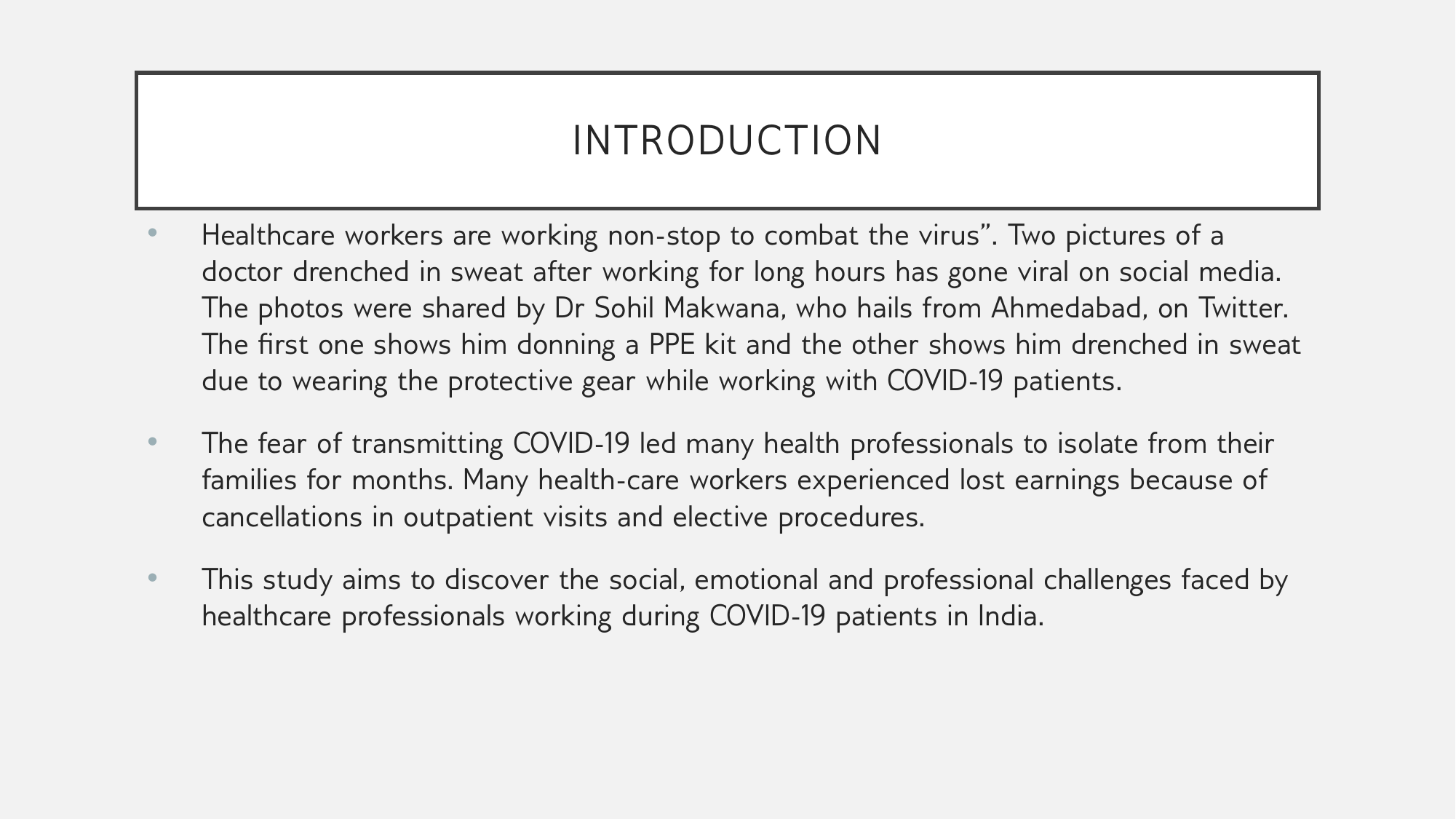

# introduction
Healthcare workers are working non-stop to combat the virus”. Two pictures of a doctor drenched in sweat after working for long hours has gone viral on social media. The photos were shared by Dr Sohil Makwana, who hails from Ahmedabad, on Twitter. The first one shows him donning a PPE kit and the other shows him drenched in sweat due to wearing the protective gear while working with COVID-19 patients.
The fear of transmitting COVID-19 led many health professionals to isolate from their families for months. Many health-care workers experienced lost earnings because of cancellations in outpatient visits and elective procedures.
This study aims to discover the social, emotional and professional challenges faced by  healthcare professionals working during COVID-19 patients in India.